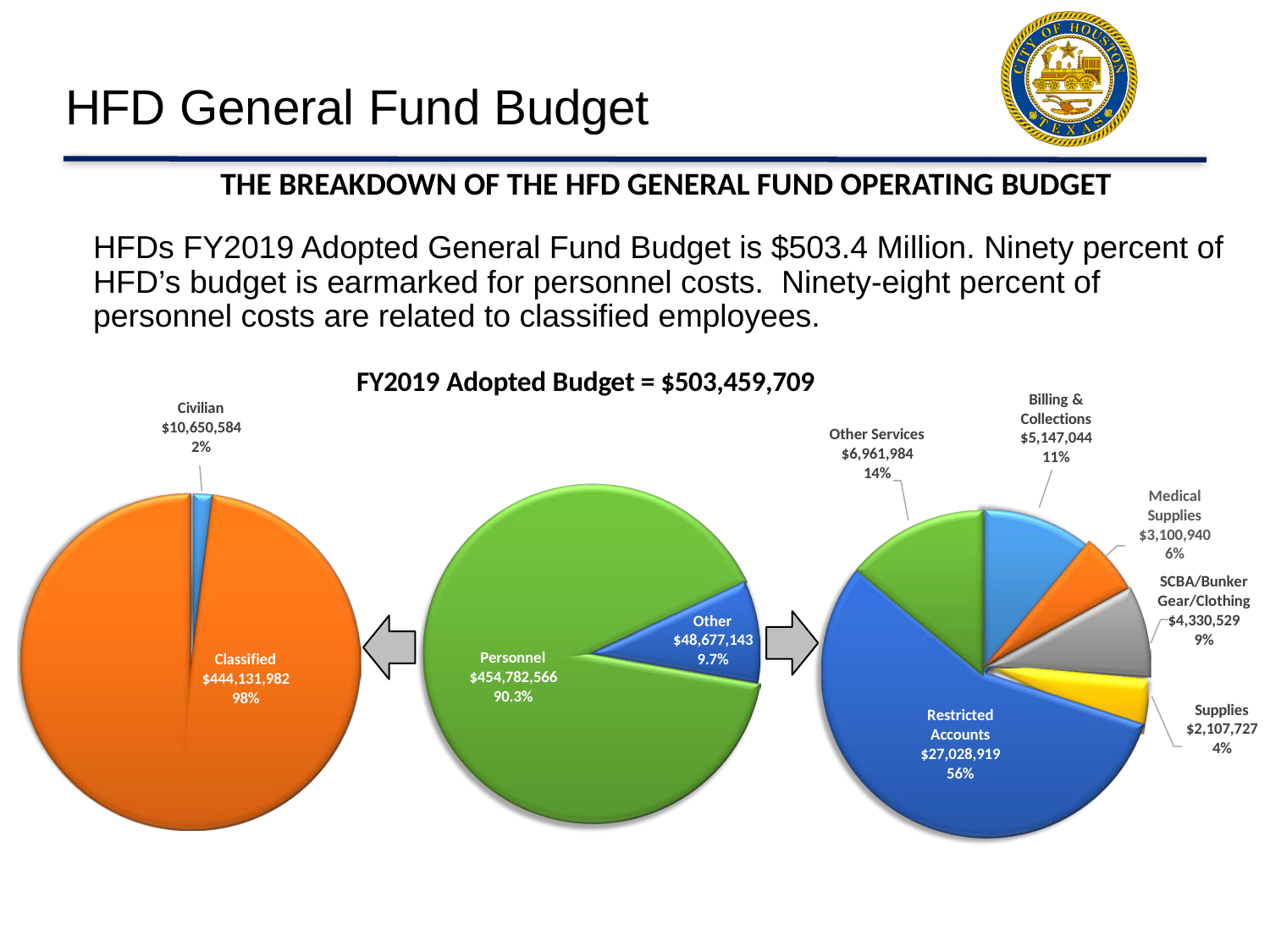

# HFD General Fund Budget
THE BREAKDOWN OF THE HFD GENERAL FUND OPERATING BUDGET
HFDs FY2019 Adopted General Fund Budget is $503.4 Million. Ninety percent of HFD’s budget is earmarked for personnel costs.  Ninety-eight percent of personnel costs are related to classified employees.
FY2019 Adopted Budget = $503,459,709
Billing & Collections
$5,147,044 11%
Civilian
$10,650,584 2%
Other Services
$6,961,984 14%

Medical Supplies
$3,100,940 6%
SCBA/Bunker Gear/Clothing
$4,330,529 9%

Other
$48,677,143 9.7%

Personnel
$454,782,566 90.3%
Classified
$444,131,982 98%

Supplies
$2,107,727 4%
Restricted Accounts
$27,028,919 56%
9